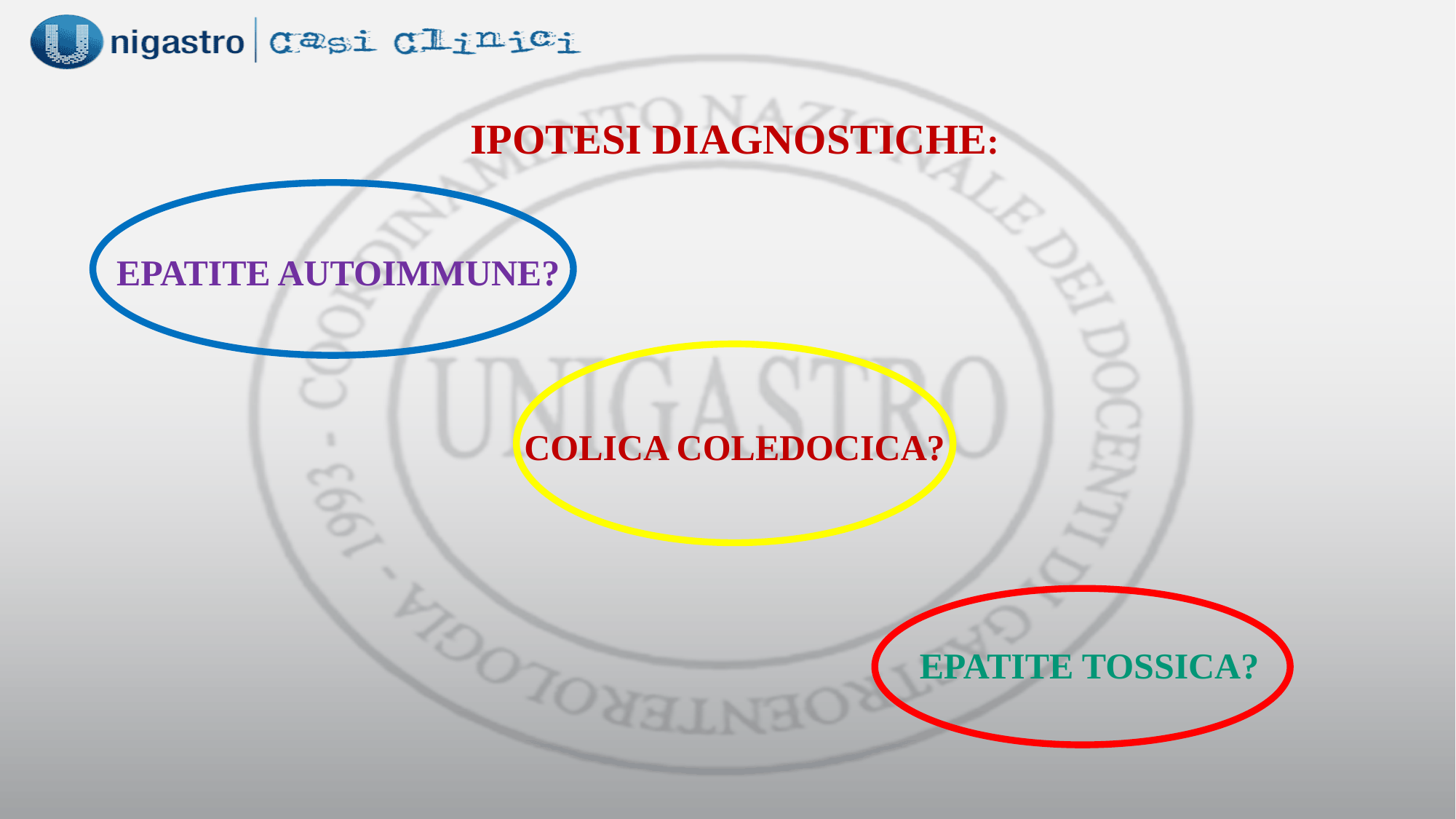

IPOTESI DIAGNOSTICHE:

EPATITE AUTOIMMUNE?

COLICA COLEDOCICA?

                                                                              EPATITE TOSSICA?